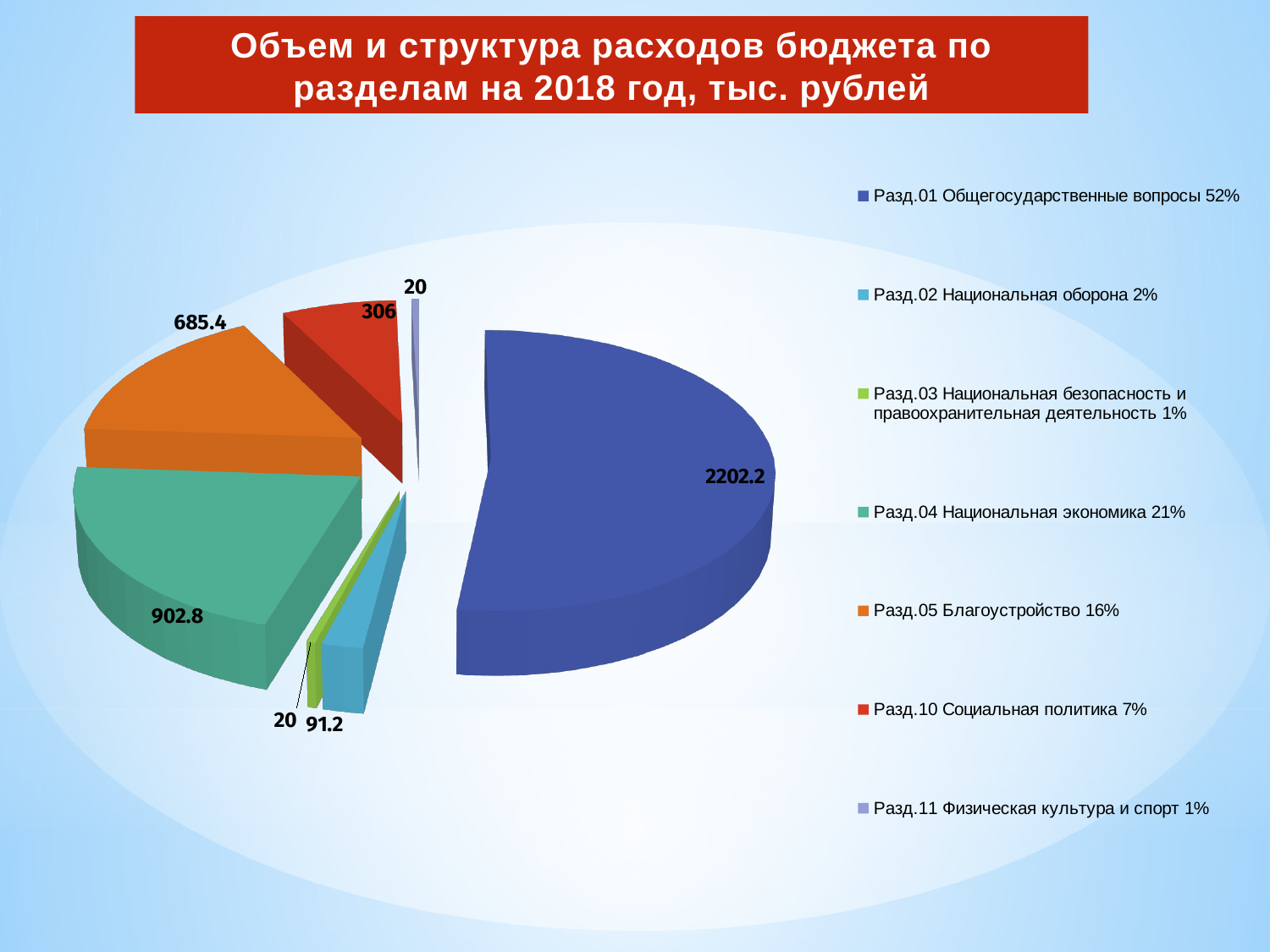

Объем и структура расходов бюджета по разделам на 2018 год, тыс. рублей

[unsupported chart]